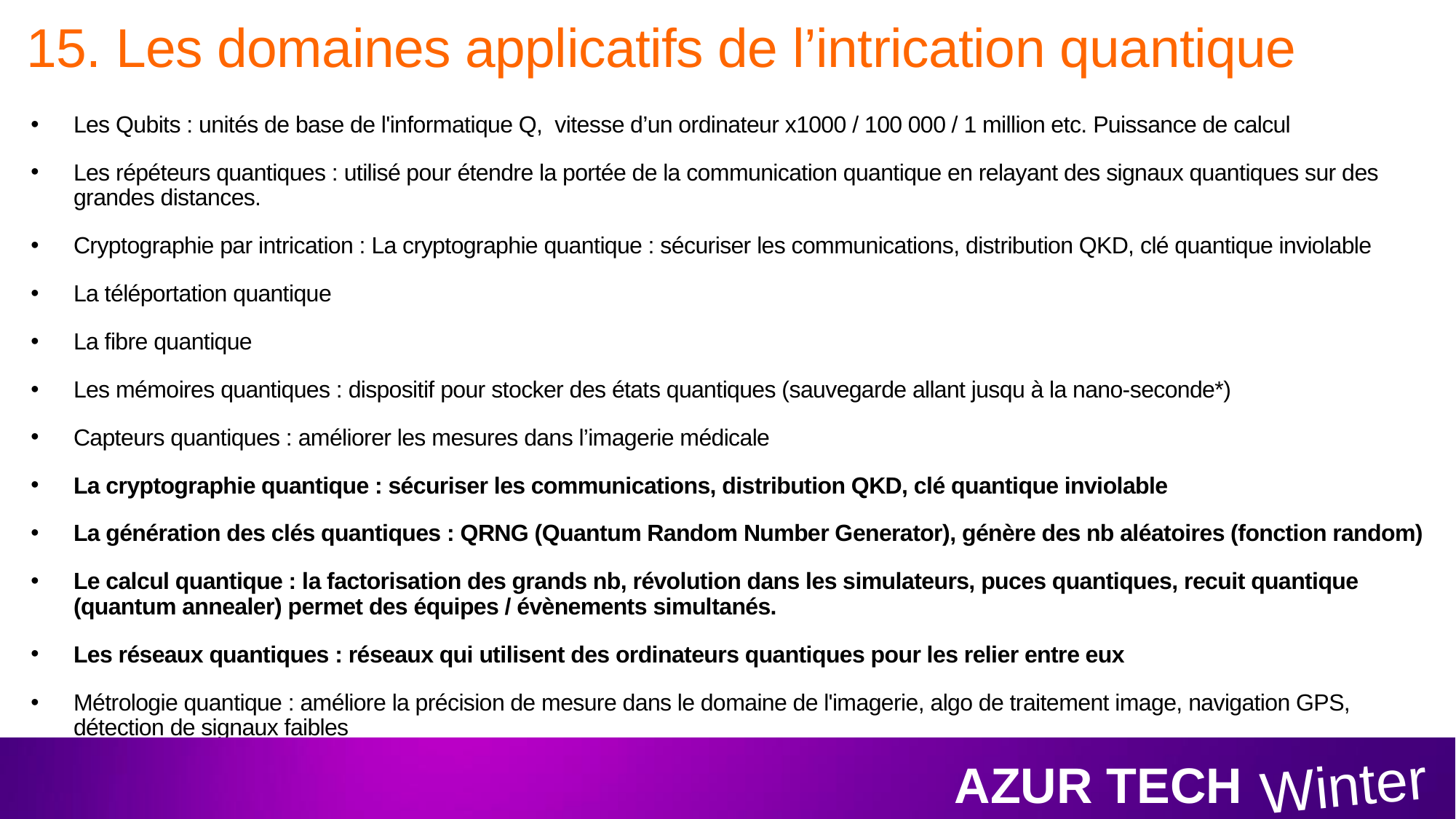

# 15. Les domaines applicatifs de l’intrication quantique
Les Qubits : unités de base de l'informatique Q,  vitesse d’un ordinateur x1000 / 100 000 / 1 million etc. Puissance de calcul
Les répéteurs quantiques : utilisé pour étendre la portée de la communication quantique en relayant des signaux quantiques sur des grandes distances.
Cryptographie par intrication : La cryptographie quantique : sécuriser les communications, distribution QKD, clé quantique inviolable
La téléportation quantique
La fibre quantique
Les mémoires quantiques : dispositif pour stocker des états quantiques (sauvegarde allant jusqu à la nano-seconde*)
Capteurs quantiques : améliorer les mesures dans l’imagerie médicale
La cryptographie quantique : sécuriser les communications, distribution QKD, clé quantique inviolable
La génération des clés quantiques : QRNG (Quantum Random Number Generator), génère des nb aléatoires (fonction random)
Le calcul quantique : la factorisation des grands nb, révolution dans les simulateurs, puces quantiques, recuit quantique (quantum annealer) permet des équipes / évènements simultanés.
Les réseaux quantiques : réseaux qui utilisent des ordinateurs quantiques pour les relier entre eux
Métrologie quantique : améliore la précision de mesure dans le domaine de l'imagerie, algo de traitement image, navigation GPS, détection de signaux faibles

Winter

AZUR TECH
21